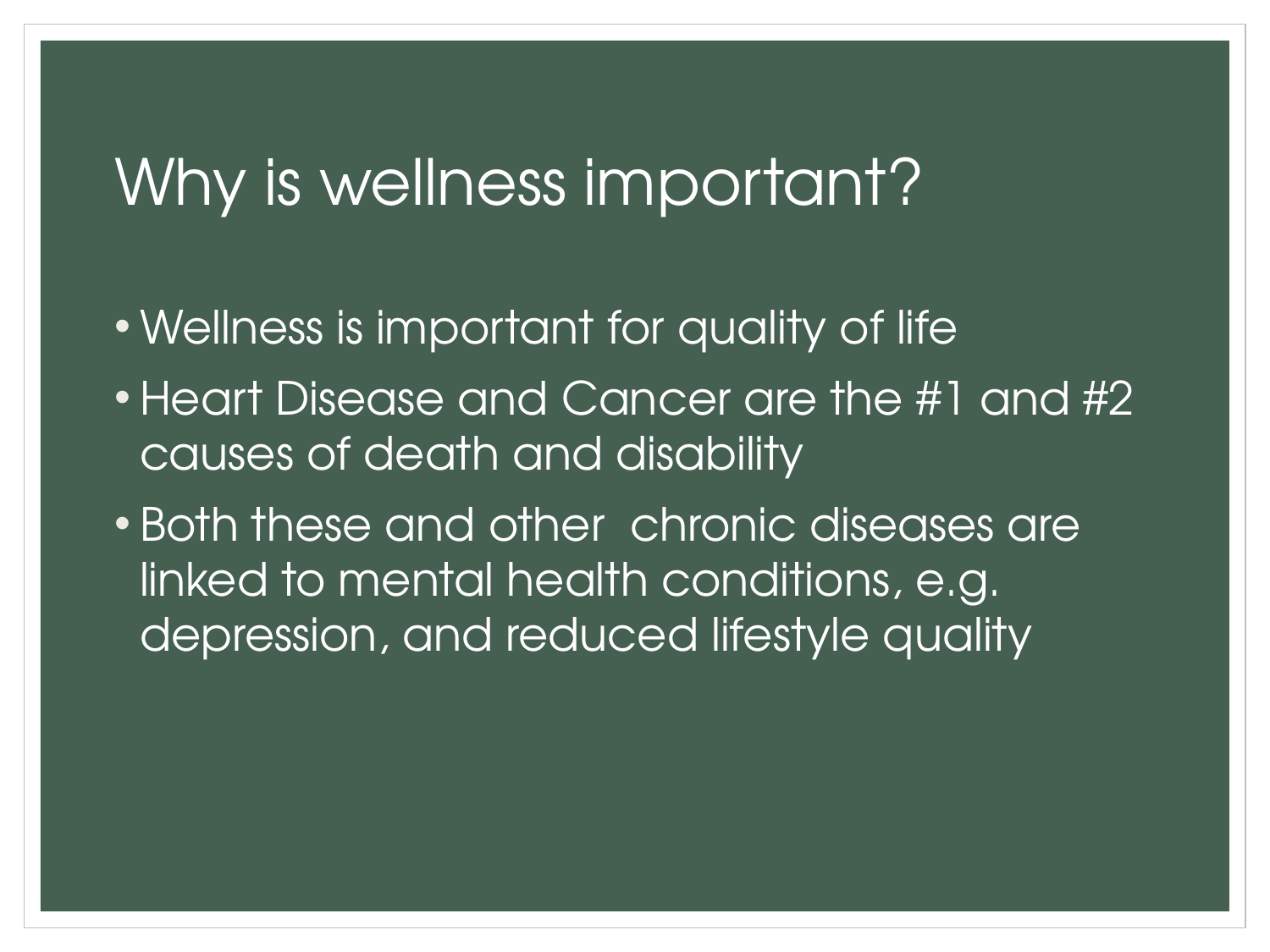

# Why is wellness important?
Wellness is important for quality of life
Heart Disease and Cancer are the #1 and #2 causes of death and disability
Both these and other  chronic diseases are linked to mental health conditions, e.g. depression, and reduced lifestyle quality